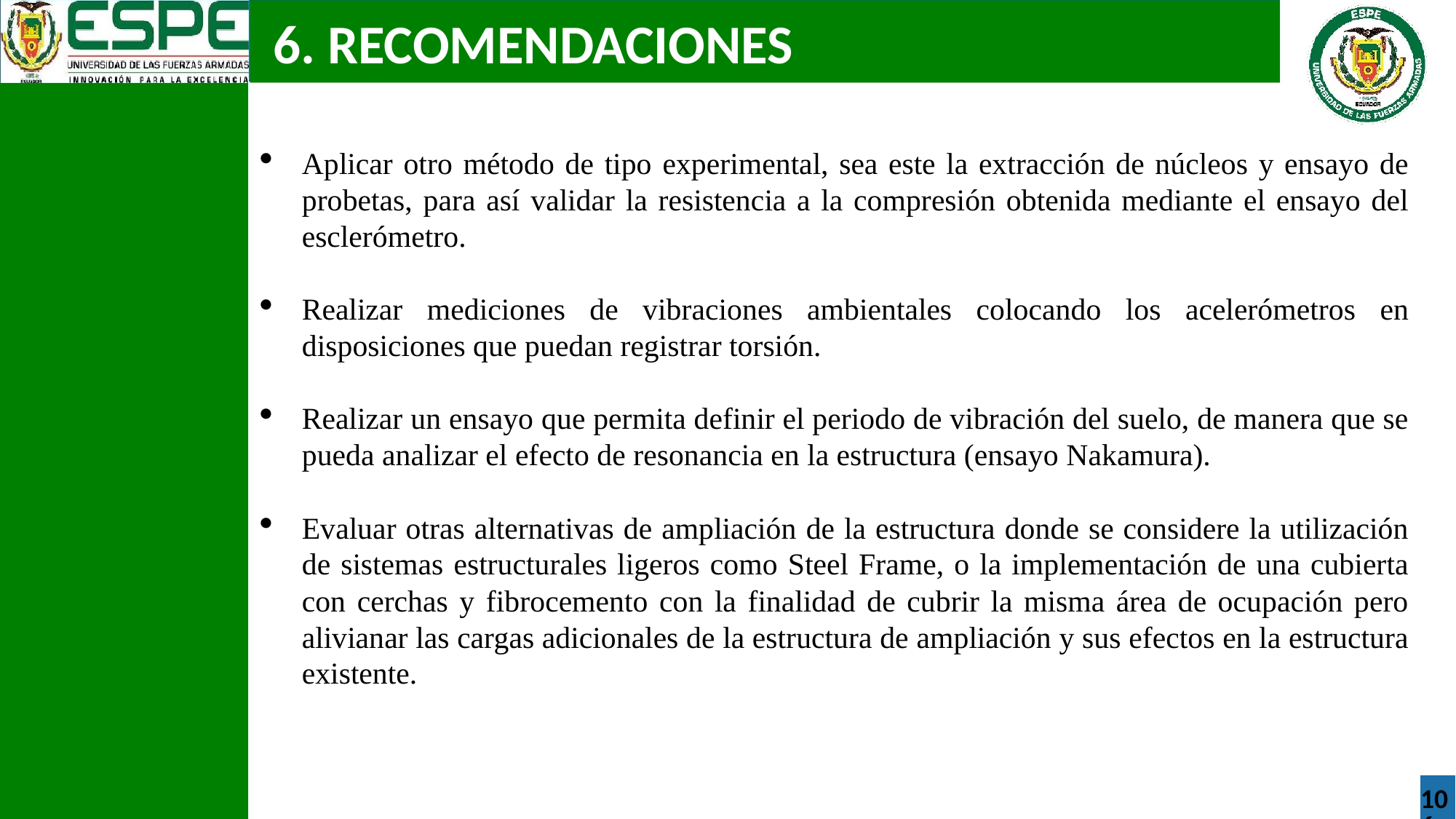

6. RECOMENDACIONES
Aplicar otro método de tipo experimental, sea este la extracción de núcleos y ensayo de probetas, para así validar la resistencia a la compresión obtenida mediante el ensayo del esclerómetro.

Realizar mediciones de vibraciones ambientales colocando los acelerómetros en disposiciones que puedan registrar torsión.

Realizar un ensayo que permita definir el periodo de vibración del suelo, de manera que se pueda analizar el efecto de resonancia en la estructura (ensayo Nakamura).

Evaluar otras alternativas de ampliación de la estructura donde se considere la utilización de sistemas estructurales ligeros como Steel Frame, o la implementación de una cubierta con cerchas y fibrocemento con la finalidad de cubrir la misma área de ocupación pero alivianar las cargas adicionales de la estructura de ampliación y sus efectos en la estructura existente.
106